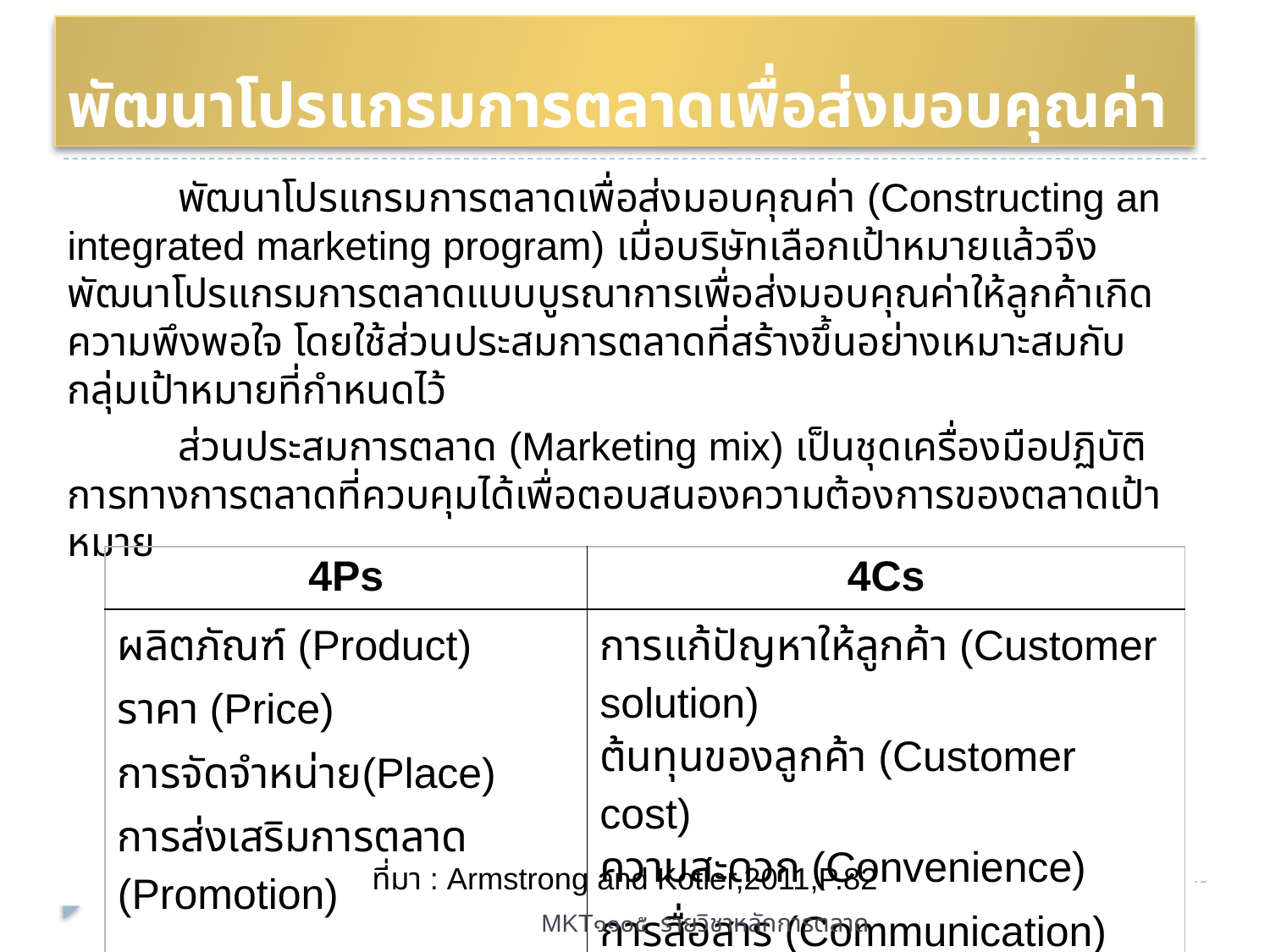

# พัฒนาโปรแกรมการตลาดเพื่อส่งมอบคุณค่า
	พัฒนาโปรแกรมการตลาดเพื่อส่งมอบคุณค่า (Constructing an integrated marketing program) เมื่อบริษัทเลือกเป้าหมายแล้วจึงพัฒนาโปรแกรมการตลาดแบบบูรณาการเพื่อส่งมอบคุณค่าให้ลูกค้าเกิดความพึงพอใจ โดยใช้ส่วนประสมการตลาดที่สร้างขึ้นอย่างเหมาะสมกับกลุ่มเป้าหมายที่กำหนดไว้
	ส่วนประสมการตลาด (Marketing mix) เป็นชุดเครื่องมือปฏิบัติการทางการตลาดที่ควบคุมได้เพื่อตอบสนองความต้องการของตลาดเป้าหมาย

ที่มา : Armstrong and Kotler,2011,P.82

| 4Ps | 4Cs |
| --- | --- |
| ผลิตภัณฑ์ (Product) ราคา (Price) การจัดจำหน่าย(Place) การส่งเสริมการตลาด (Promotion) | การแก้ปัญหาให้ลูกค้า (Customer solution) ต้นทุนของลูกค้า (Customer cost) ความสะดวก (Convenience) การสื่อสาร (Communication) |
MKT๑๑๐๕  รายวิชาหลักการตลาด